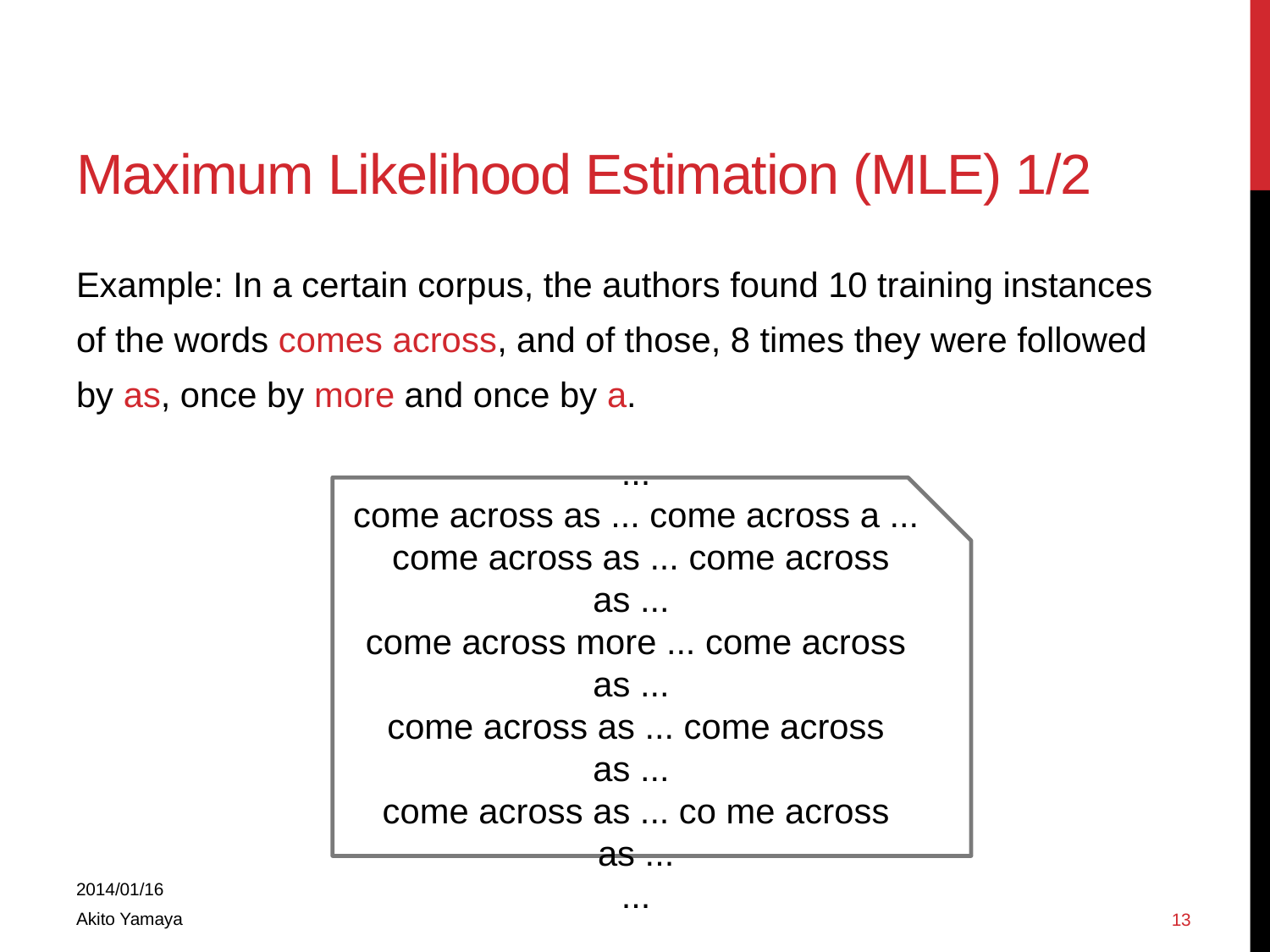

# Maximum Likelihood Estimation (MLE) 1/2
Example: In a certain corpus, the authors found 10 training instances of the words comes across, and of those, 8 times they were followed by as, once by more and once by a.

...
come across as ... come across a ...
 come across as ... come across as ...
come across more ... come across as ...
come across as ... come across as ...
come across as ... co me across as ...
...
2014/01/16
13
Akito Yamaya